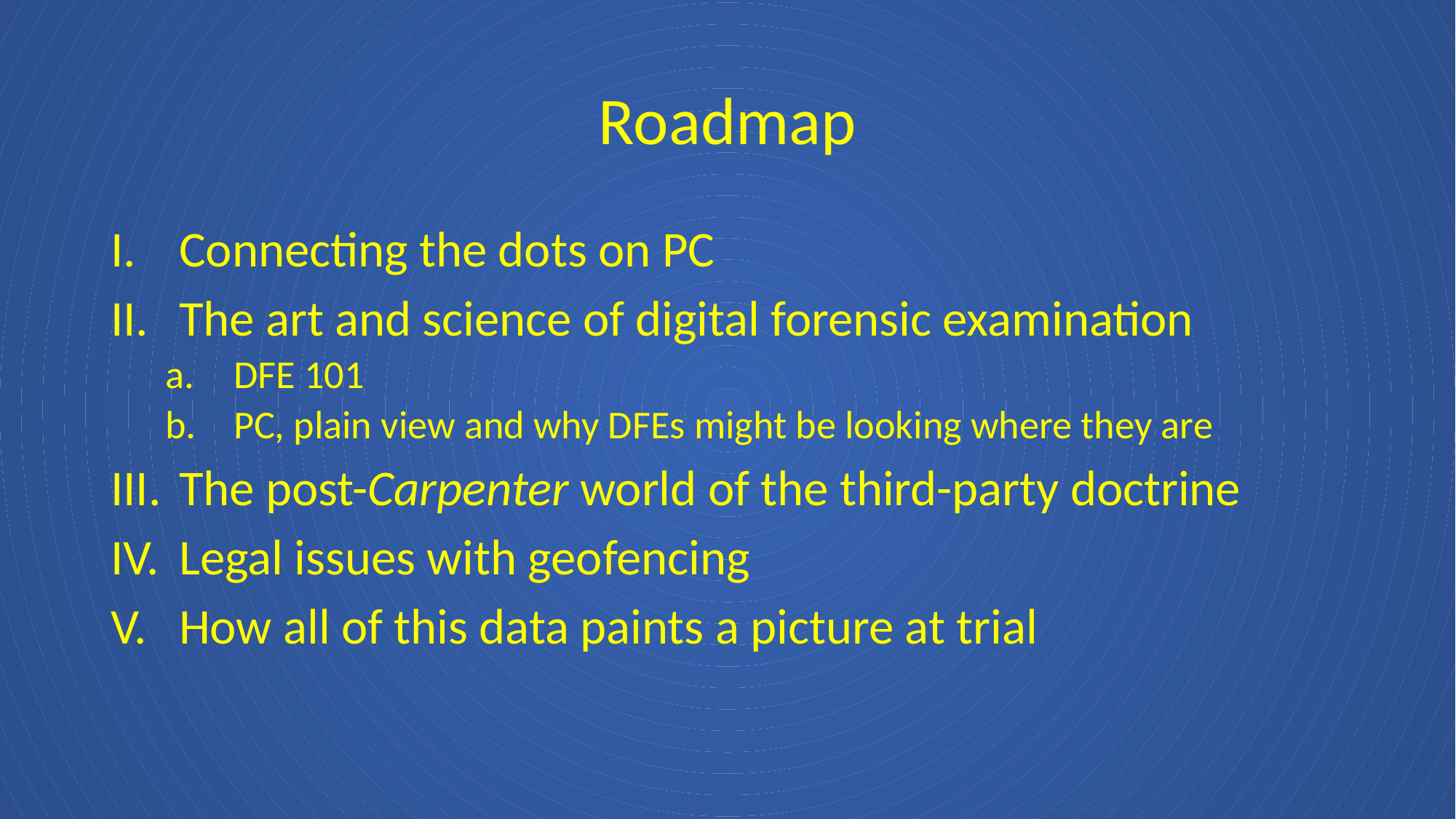

# Roadmap
Connecting the dots on PC
The art and science of digital forensic examination
DFE 101
PC, plain view and why DFEs might be looking where they are
The post-Carpenter world of the third-party doctrine
Legal issues with geofencing
How all of this data paints a picture at trial